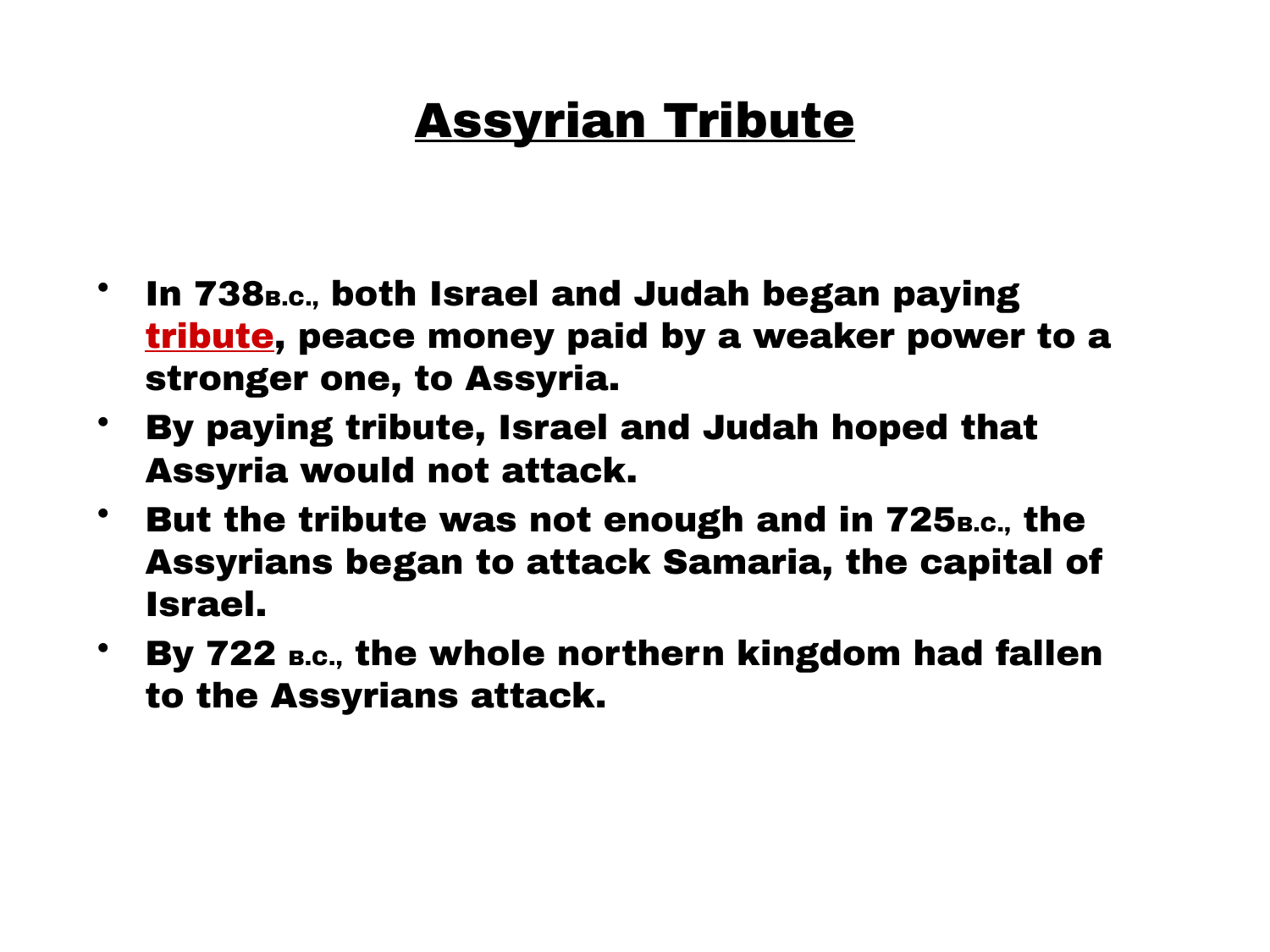

# Assyrian Tribute
In 738B.C., both Israel and Judah began paying tribute, peace money paid by a weaker power to a stronger one, to Assyria.
By paying tribute, Israel and Judah hoped that Assyria would not attack.
But the tribute was not enough and in 725B.C., the Assyrians began to attack Samaria, the capital of Israel.
By 722 B.C., the whole northern kingdom had fallen to the Assyrians attack.